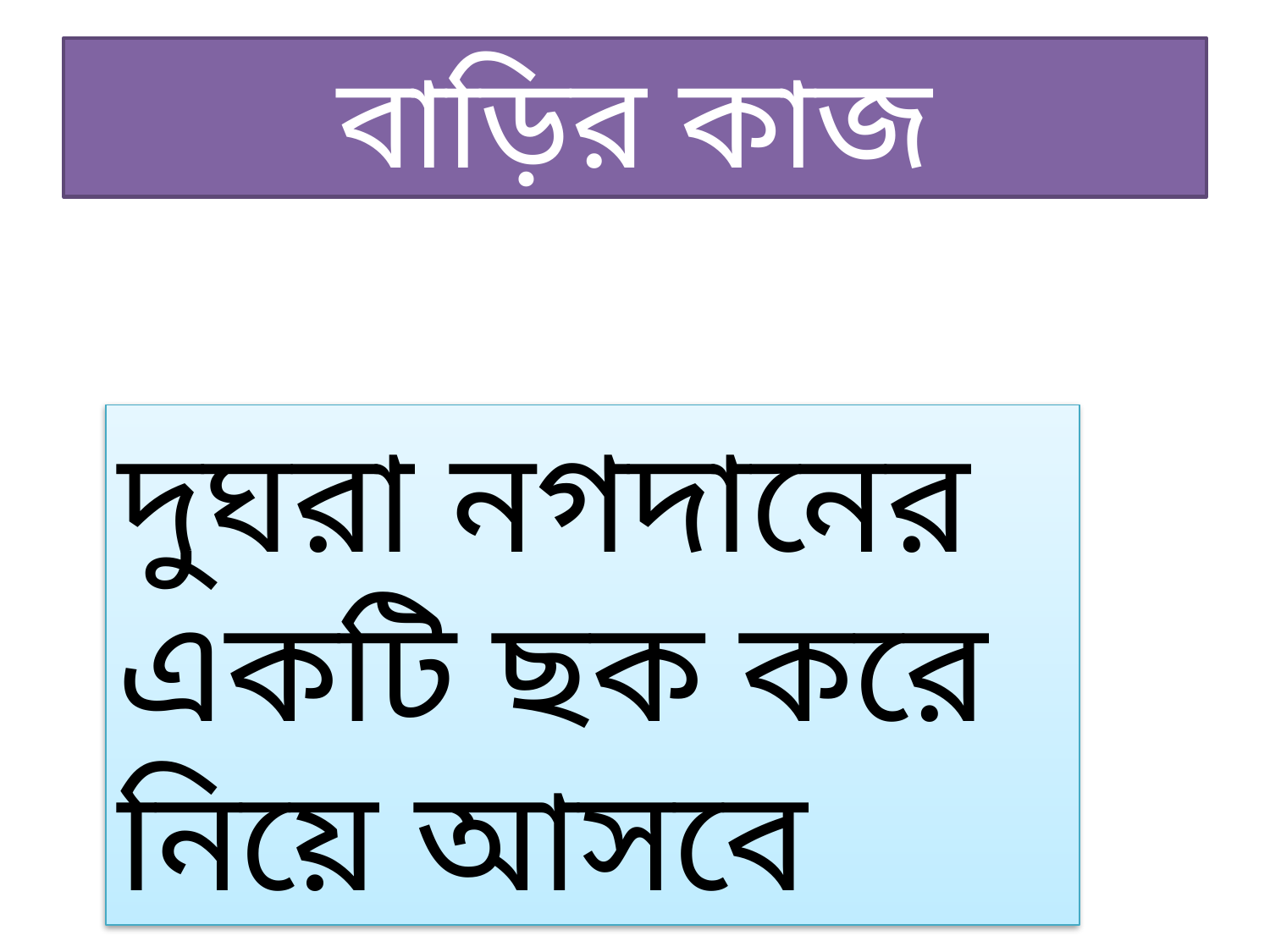

# বাড়ির কাজ
দুঘরা নগদানের একটি ছক করে নিয়ে আসবে